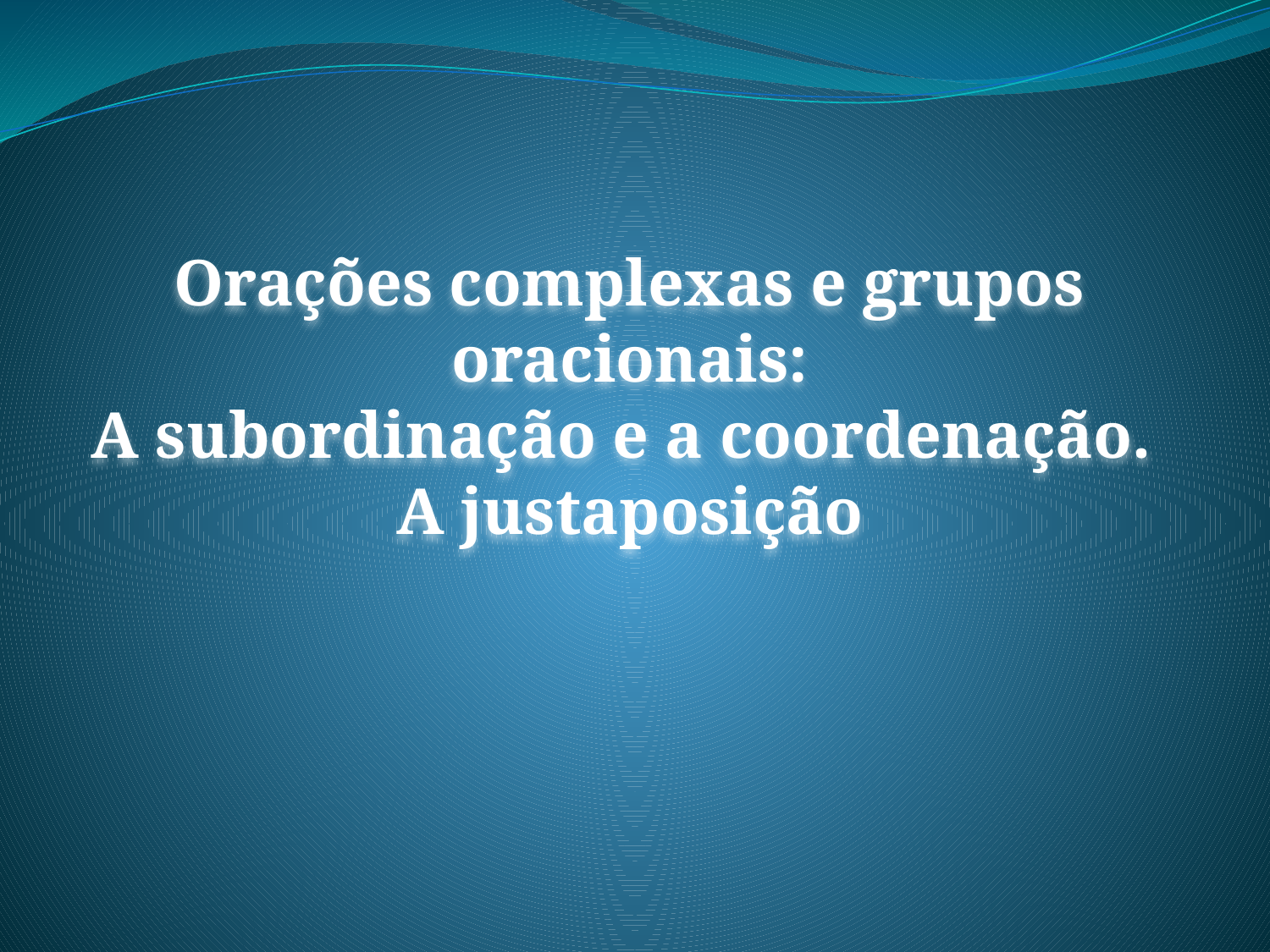

Orações complexas e grupos oracionais:
A subordinação e a coordenação.
A justaposição